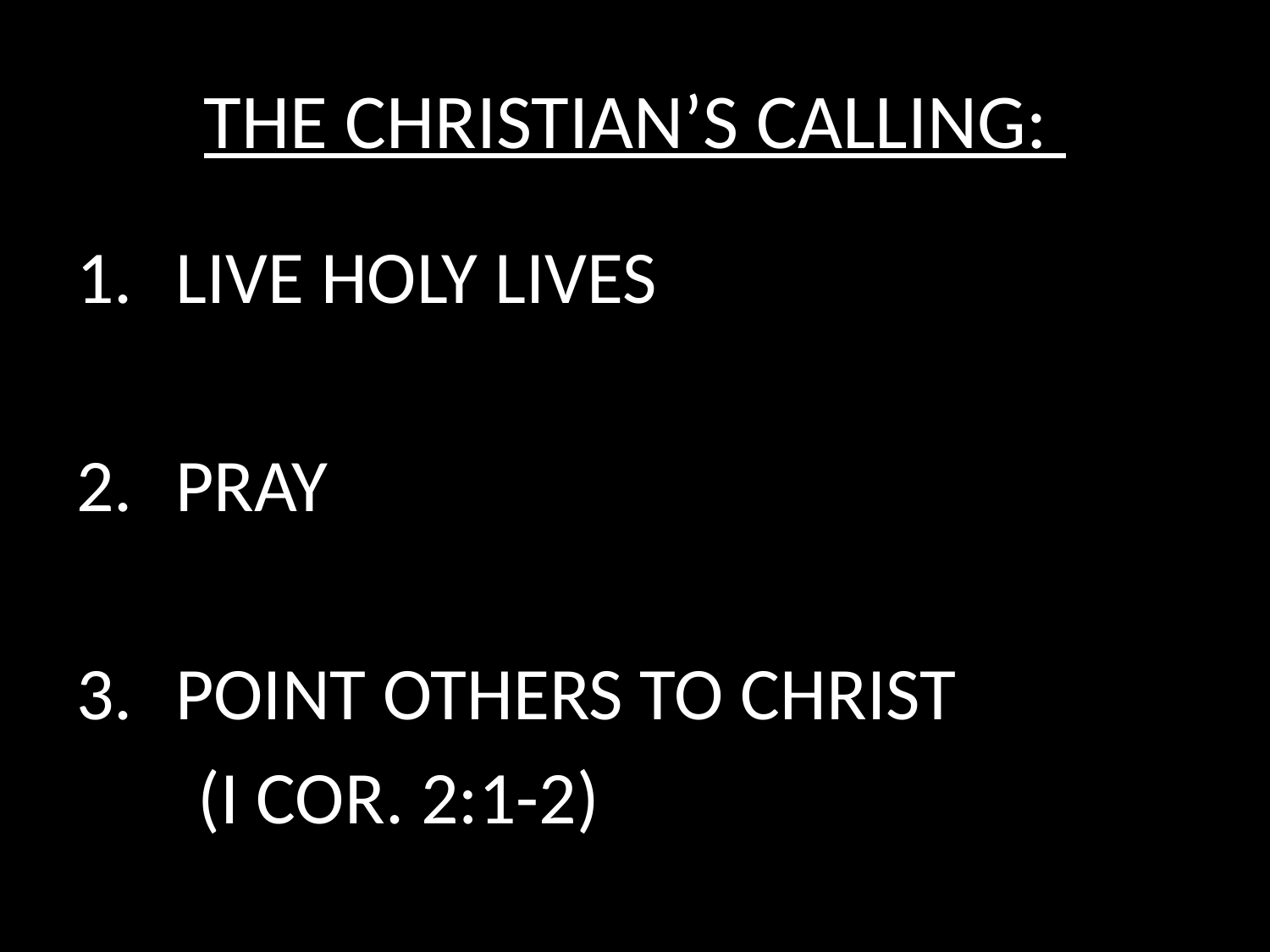

# THE CHRISTIAN’S CALLING:
LIVE HOLY LIVES

PRAY

POINT OTHERS TO CHRIST
	(I COR. 2:1-2)